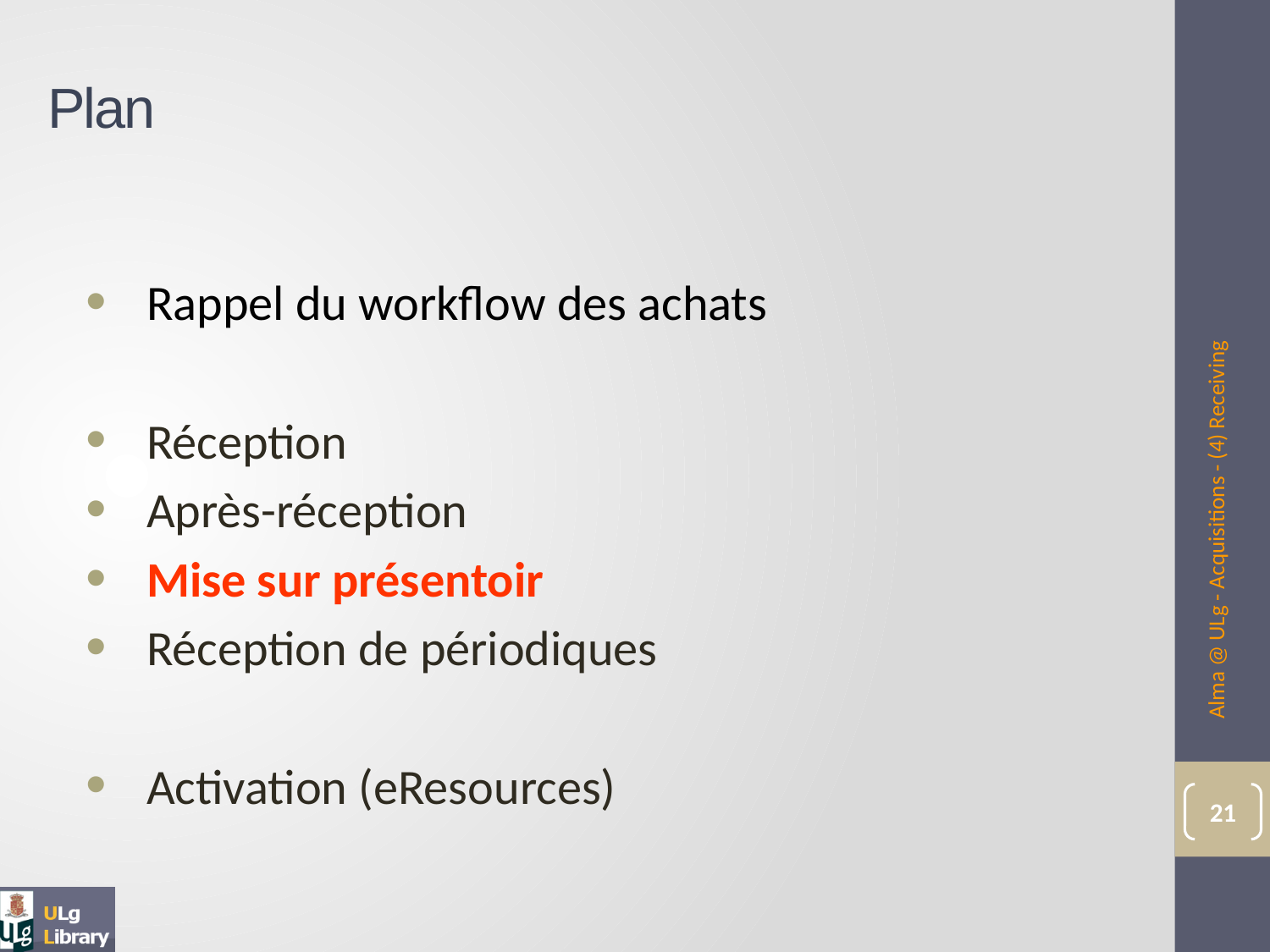

# Plan

Rappel du workflow des achats

Réception
Après-réception
Mise sur présentoir
Réception de périodiques

Activation (eResources)
Alma @ ULg - Acquisitions - (4) Receiving
21